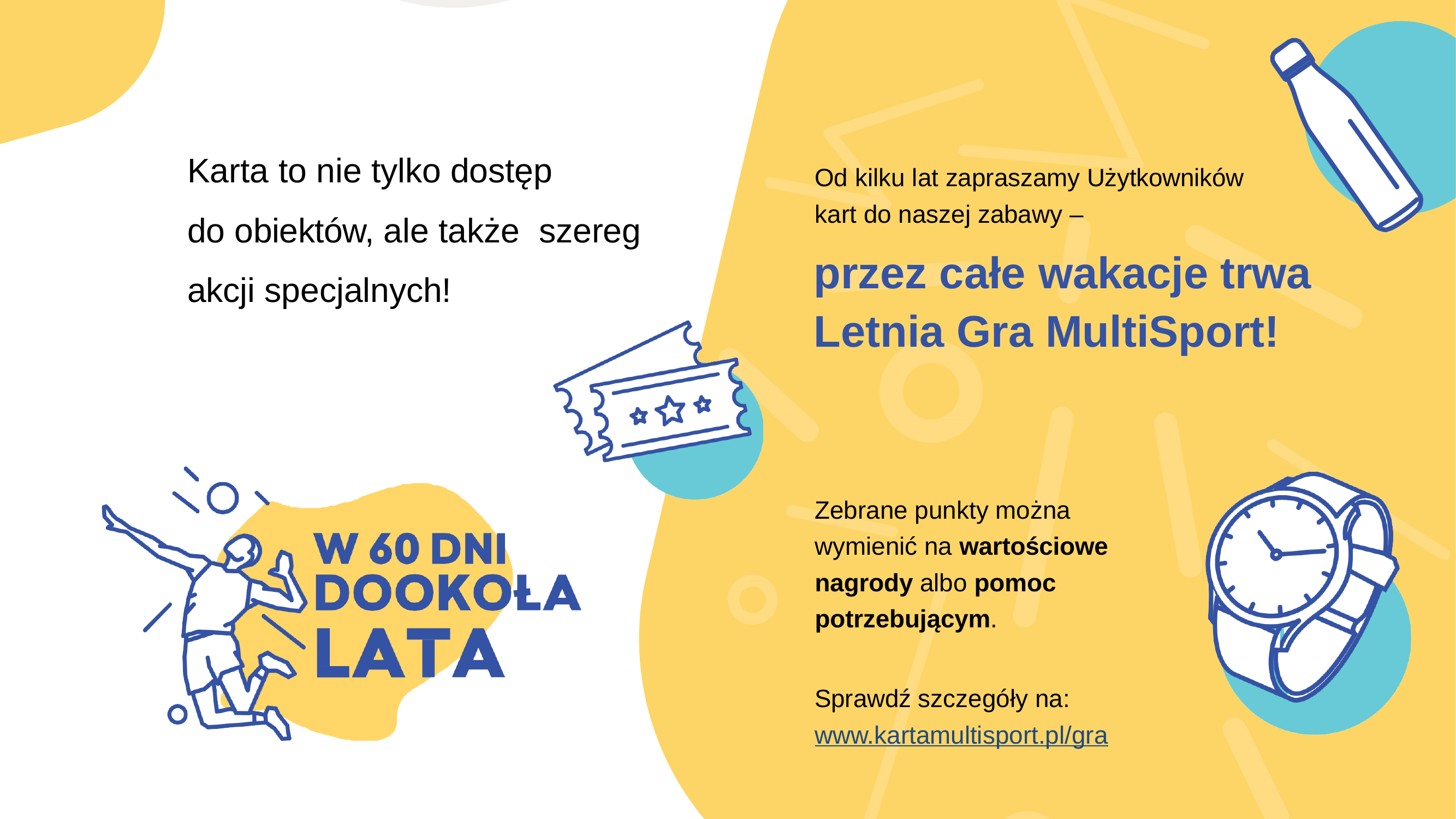

Karta to nie tylko dostęp
do obiektów, ale także  szereg akcji specjalnych!
# Od kilku lat zapraszamy Użytkowników  kart do naszej zabawy –

przez całe wakacje trwa  Letnia Gra MultiSport!

Zebrane punkty można  wymienić na wartościowe  nagrody albo pomoc  potrzebującym.

Sprawdź szczegóły na:  www.kartamultisport.pl/gra